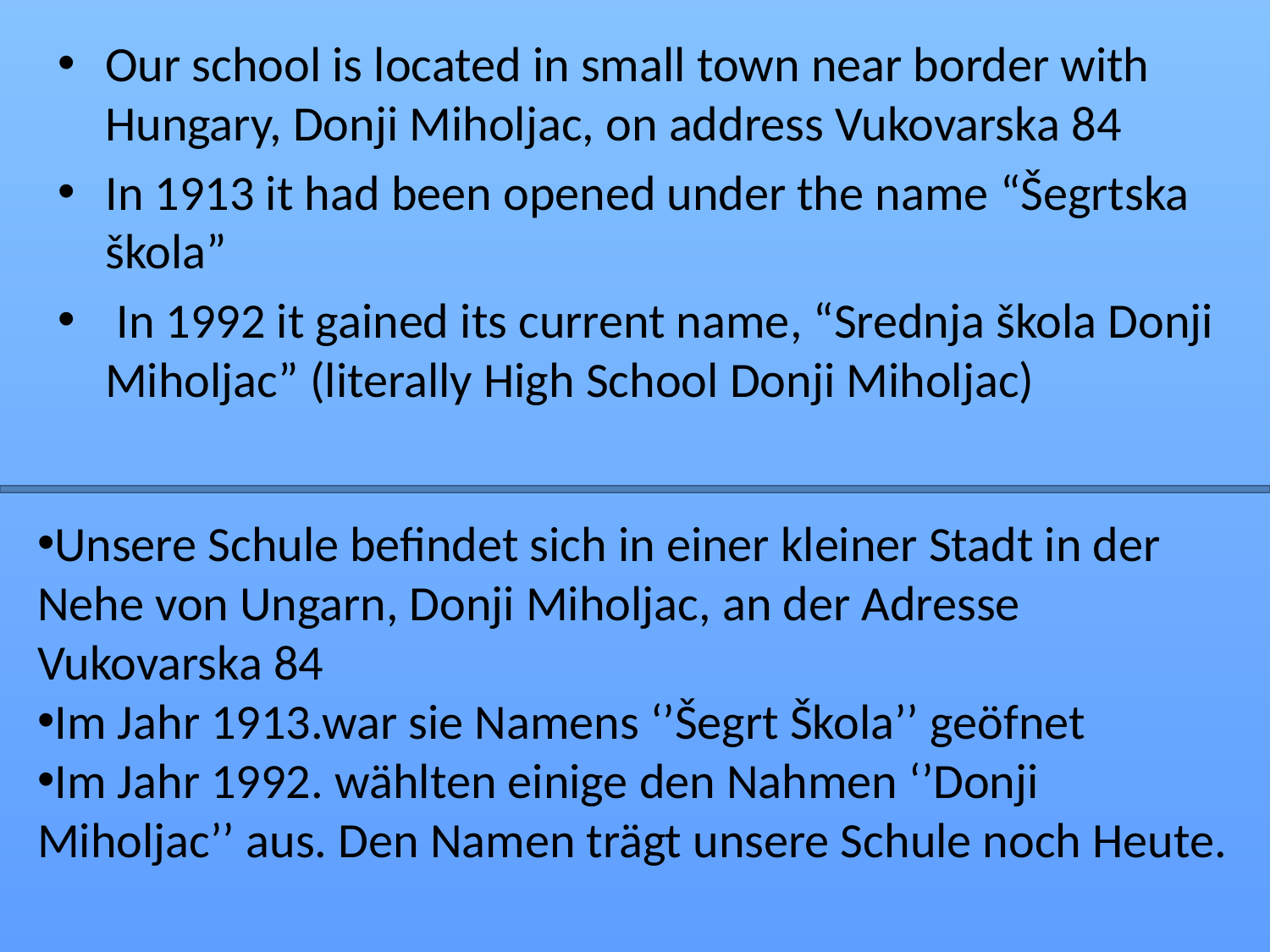

Our school is located in small town near border with Hungary, Donji Miholjac, on address Vukovarska 84
In 1913 it had been opened under the name “Šegrtska škola”
 In 1992 it gained its current name, “Srednja škola Donji Miholjac” (literally High School Donji Miholjac)

Unsere Schule befindet sich in einer kleiner Stadt in der Nehe von Ungarn, Donji Miholjac, an der Adresse Vukovarska 84
Im Jahr 1913.war sie Namens ‘’Šegrt Škola’’ geöfnet
Im Jahr 1992. wählten einige den Nahmen ‘’Donji Miholjac’’ aus. Den Namen trägt unsere Schule noch Heute.